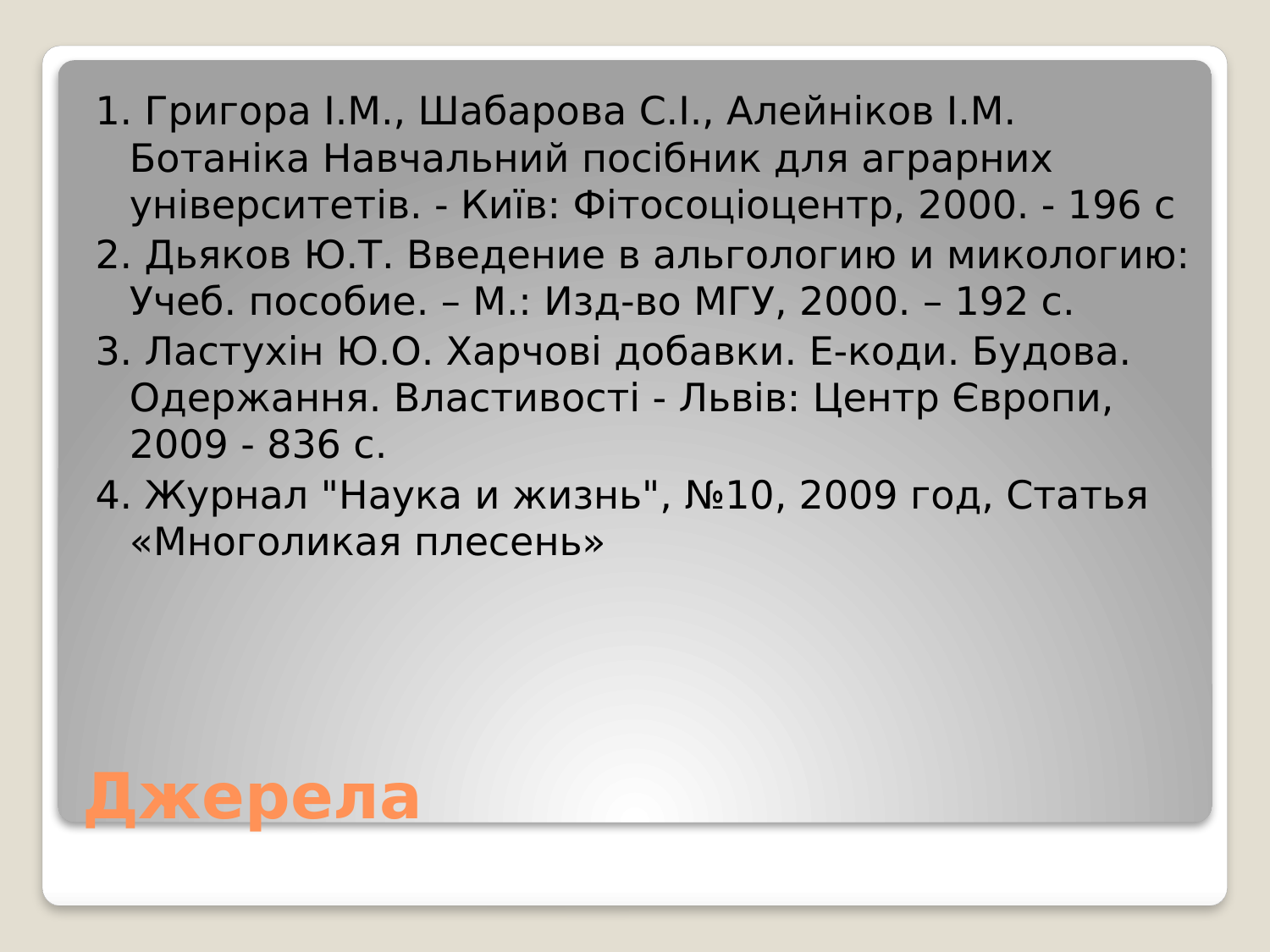

1. Григора І.М., Шабарова С.І., Алейніков І.М. Ботаніка Навчальний посібник для аграрних університетів. - Київ: Фітосоціоцентр, 2000. - 196 с
2. Дьяков Ю.Т. Введение в альгологию и микологию: Учеб. пособие. – М.: Изд-во МГУ, 2000. – 192 с.
3. Ластухін Ю.О. Харчові добавки. Е-коди. Будова. Одержання. Властивості - Львів: Центр Європи, 2009 - 836 с.
4. Журнал "Наука и жизнь", №10, 2009 год, Статья «Многоликая плесень»
# Джерела